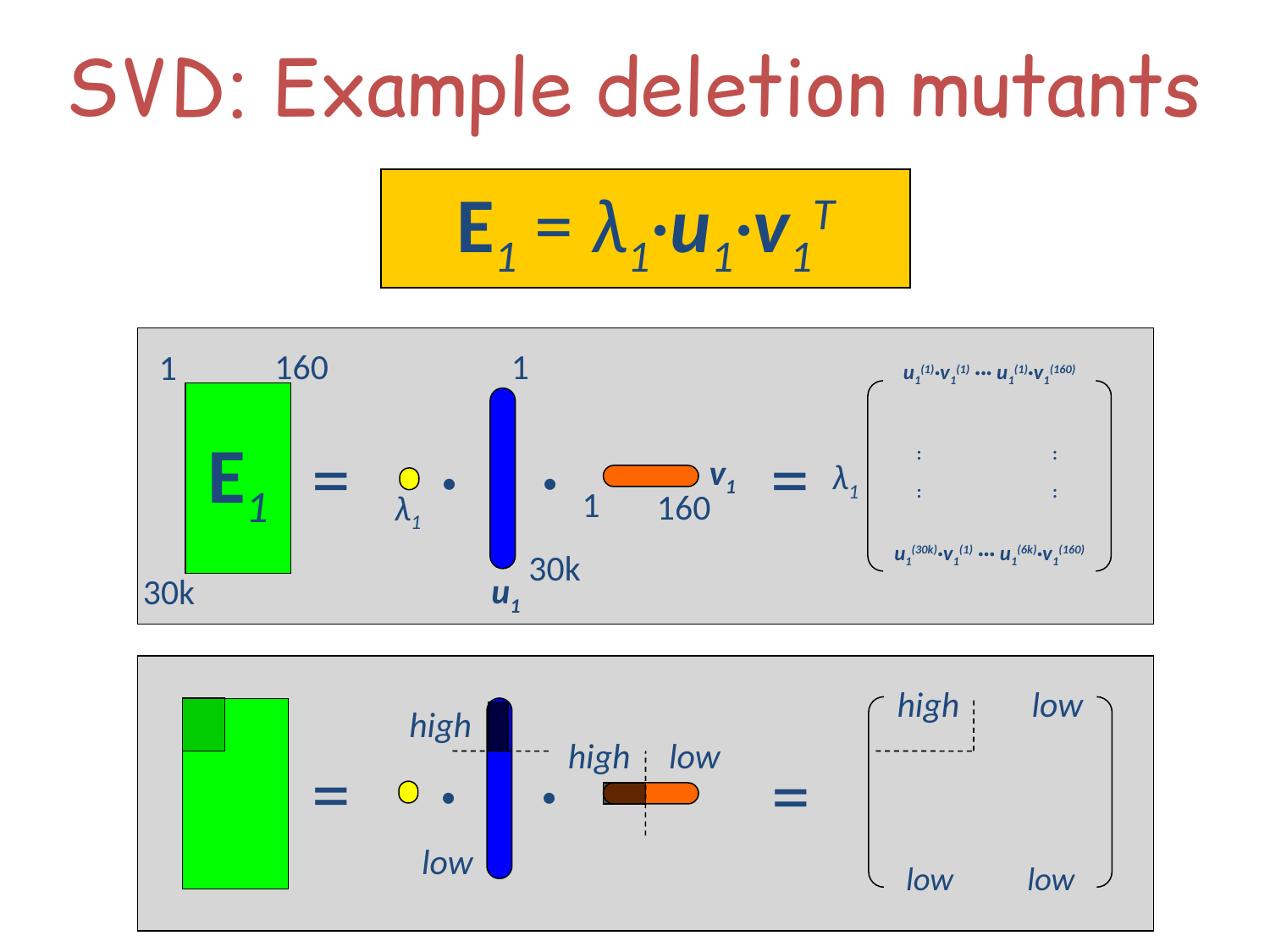

# SVD: Example deletion mutants
E1 = λ1·u1·v1T

160
1
E1
30k
1

30k
u1
u1(1)·v1(1) ··· u1(1)·v1(160)

:                               :
:                               :

u1(30k)·v1(1) ··· u1(6k)·v1(160)

=
·
·
=

v1
λ1

1
160
λ1

high
high         low

low          low

high
low
·
·
=
=

low